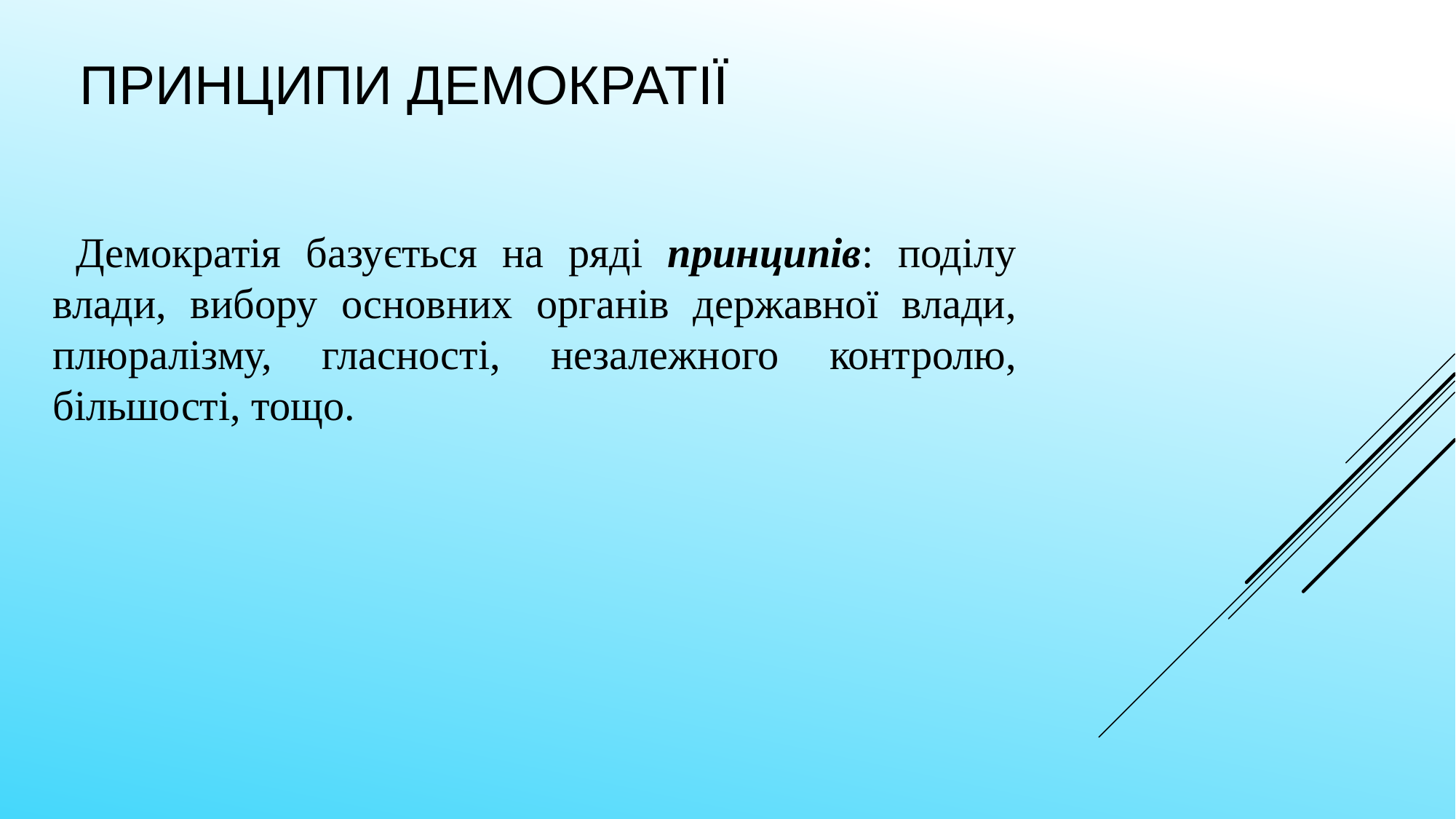

# Принципи демократії
Демократія базується на ряді принципів: поділу влади, вибору основних органів державної влади, плюралізму, гласності, незалежного контролю, більшості, тощо.